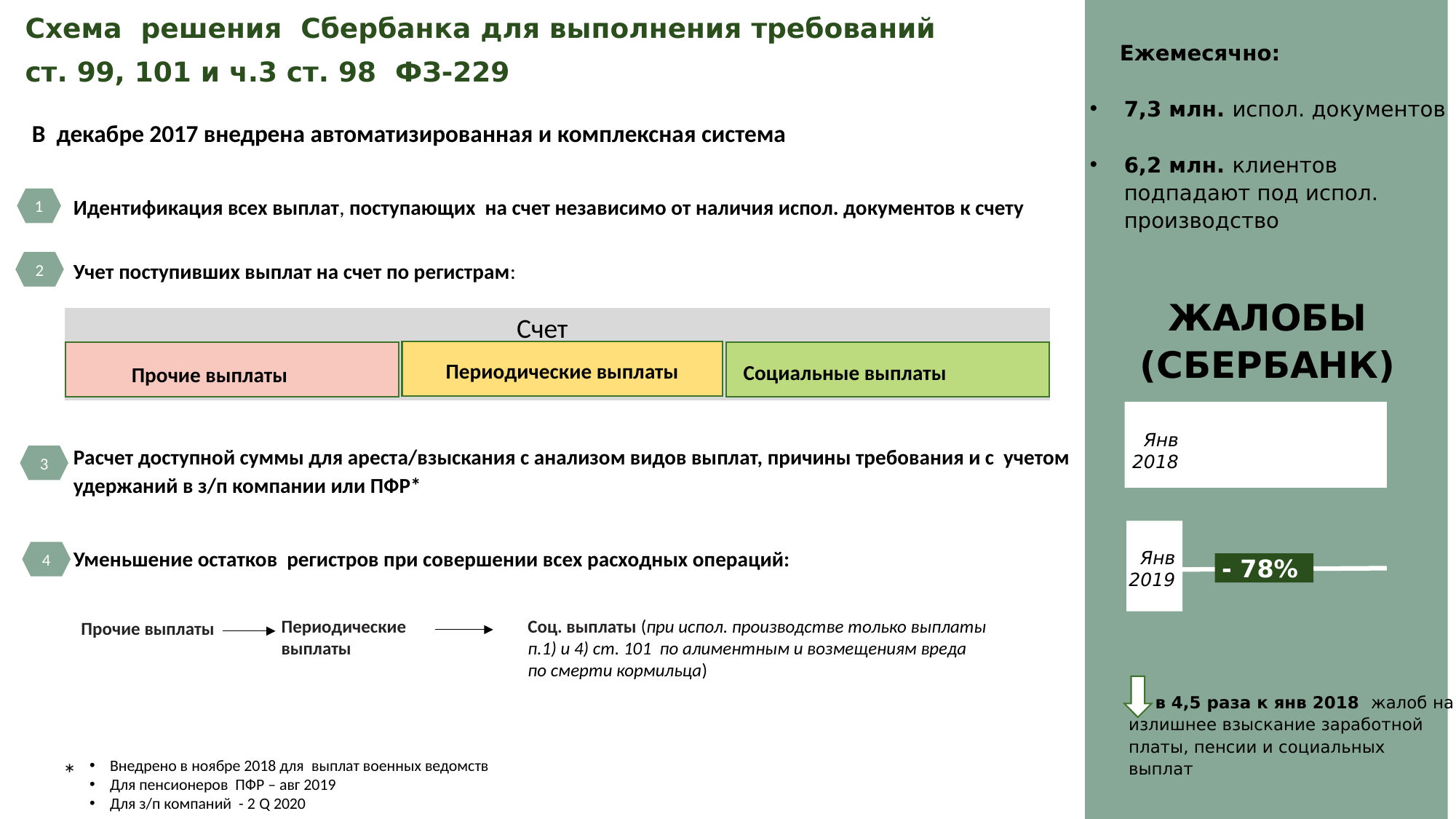

Схема  решения  Сбербанка для выполнения требований
ст. 99, 101 и ч.3 ст. 98  ФЗ-229
    Ежемесячно:

7,3 млн. испол. документов

6,2 млн. клиентов подпадают под испол. производство
В  декабре 2017 внедрена автоматизированная и комплексная система

1
Идентификация всех выплат, поступающих  на счет независимо от наличия испол. документов к счету
Учет поступивших выплат на счет по регистрам:

Расчет доступной суммы для ареста/взыскания с анализом видов выплат, причины требования и с  учетом удержаний в з/п компании или ПФР*

Уменьшение остатков  регистров при совершении всех расходных операций:
2
ЖАЛОБЫ (СБЕРБАНК)

Счет

 Социальные выплаты

Периодические выплаты
Прочие выплаты
Янв
2018
3

4
Янв
2019
- 78%
Прочие выплаты
Периодические выплаты
Соц. выплаты (при испол. производстве только выплаты п.1) и 4) ст. 101  по алиментным и возмещениям вреда по смерти кормильца)

     в 4,5 раза к янв 2018  жалоб на излишнее взыскание заработной платы, пенсии и социальных выплат

Внедрено в ноябре 2018 для  выплат военных ведомств
Для пенсионеров  ПФР – авг 2019
Для з/п компаний  - 2 Q 2020
*